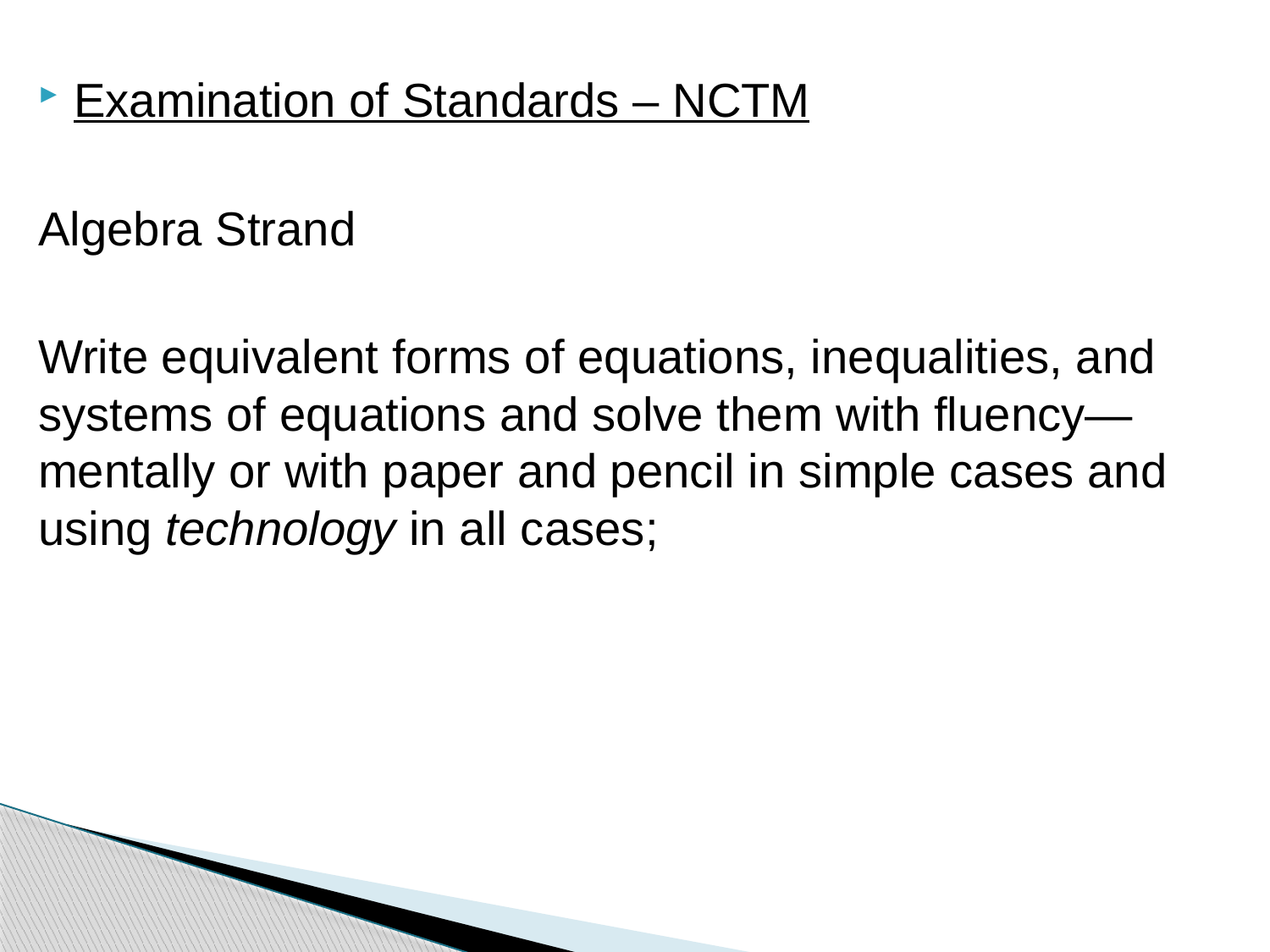

Examination of Standards – NCTM

Algebra Strand

Write equivalent forms of equations, inequalities, and systems of equations and solve them with fluency—mentally or with paper and pencil in simple cases and using technology in all cases;